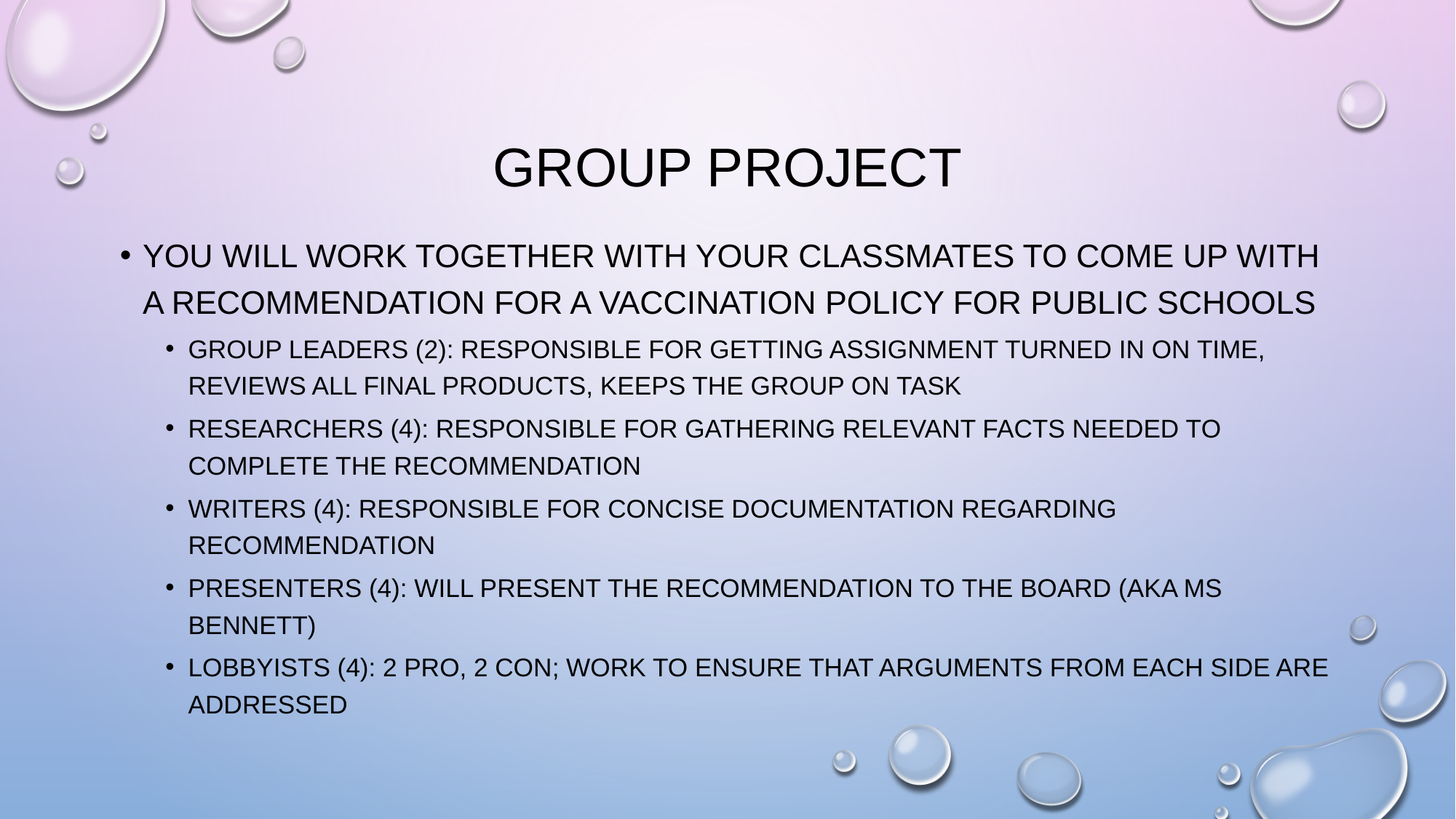

# Group Project
You will work together with your classmates to come up with a recommendation for a vaccination policy for public schools
Group Leaders (2): Responsible for getting assignment turned in on time, reviews all final products, keeps the group on task
Researchers (4): responsible for gathering relevant facts needed to complete the recommendation
Writers (4): responsible for concise documentation regarding recommendation
Presenters (4): will present the recommendation to the board (aka ms bennett)
Lobbyists (4): 2 pro, 2 con; work to ensure that arguments from each side are addressed